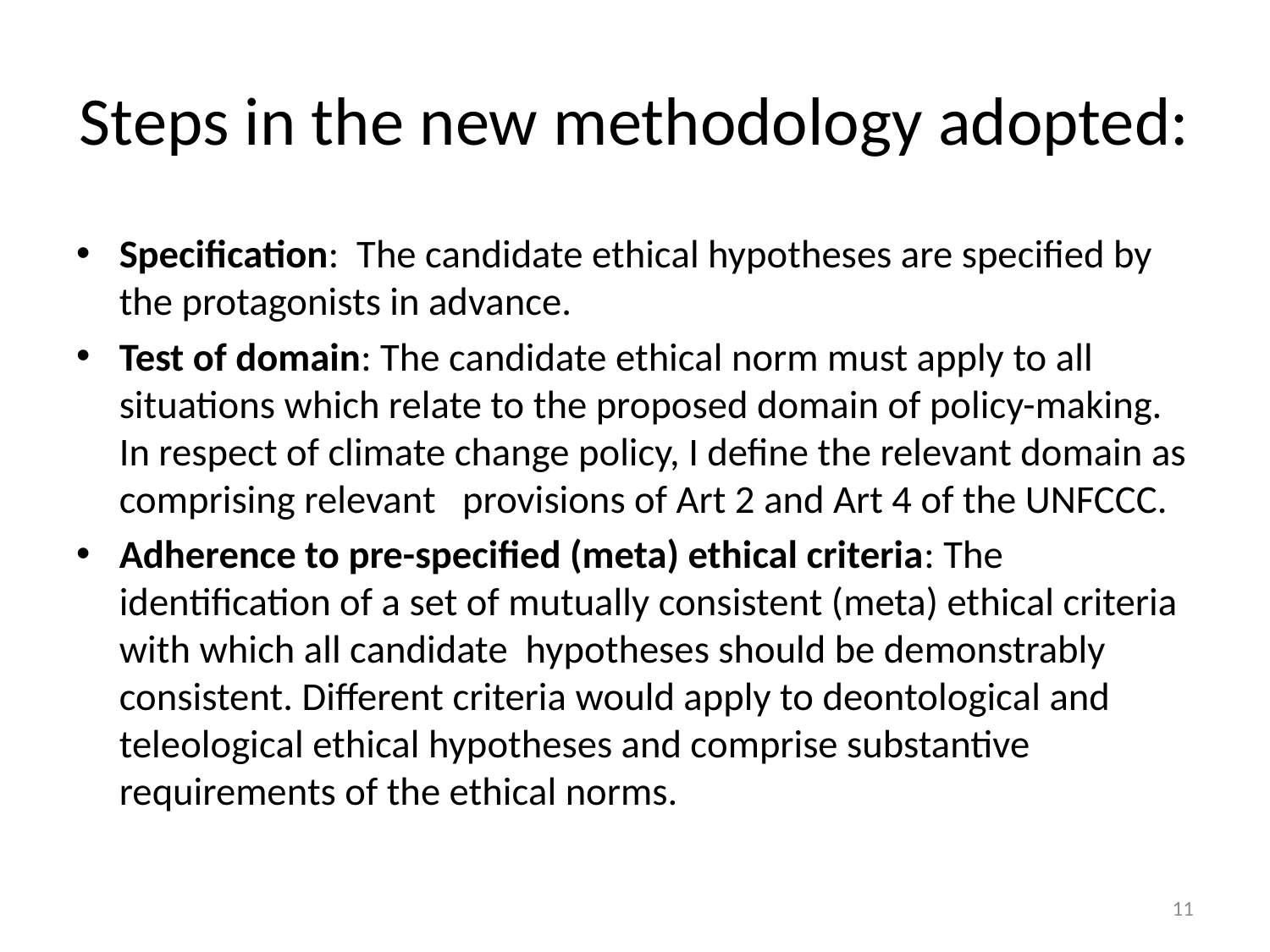

# Steps in the new methodology adopted:
Specification:  The candidate ethical hypotheses are specified by the protagonists in advance.
Test of domain: The candidate ethical norm must apply to all situations which relate to the proposed domain of policy-making. In respect of climate change policy, I define the relevant domain as comprising relevant   provisions of Art 2 and Art 4 of the UNFCCC.
Adherence to pre-specified (meta) ethical criteria: The identification of a set of mutually consistent (meta) ethical criteria with which all candidate  hypotheses should be demonstrably consistent. Different criteria would apply to deontological and teleological ethical hypotheses and comprise substantive requirements of the ethical norms.
11